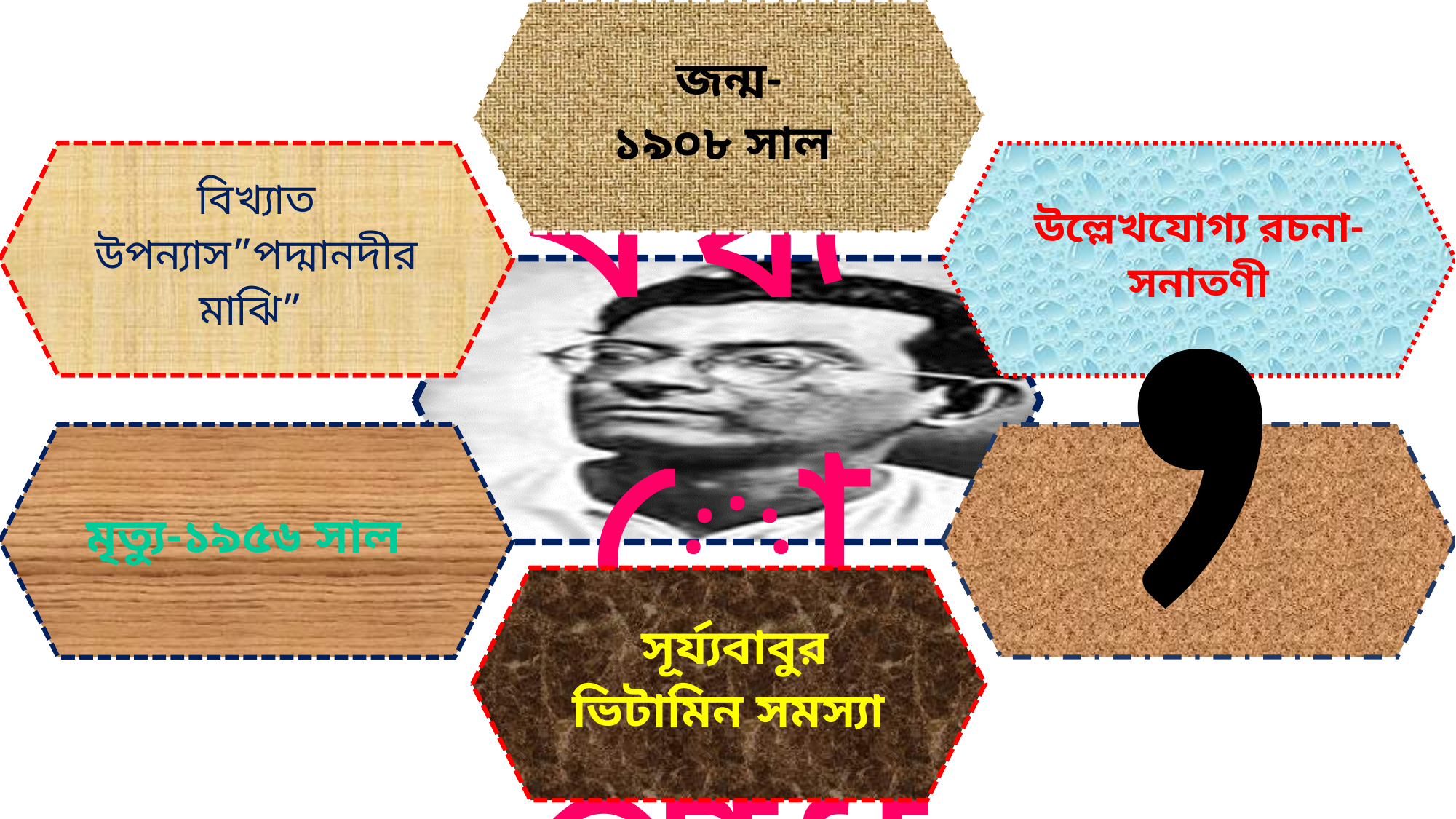

জন্ম-
১৯০৮ সাল
উল্লেখযোগ্য রচনা-সনাতণী
 সূর্য্যবাবুর ভিটামিন সমস্যা
মৃত্যু-১৯৫৬ সাল
বিখ্যাত উপন্যাস”পদ্মানদীর মাঝি”